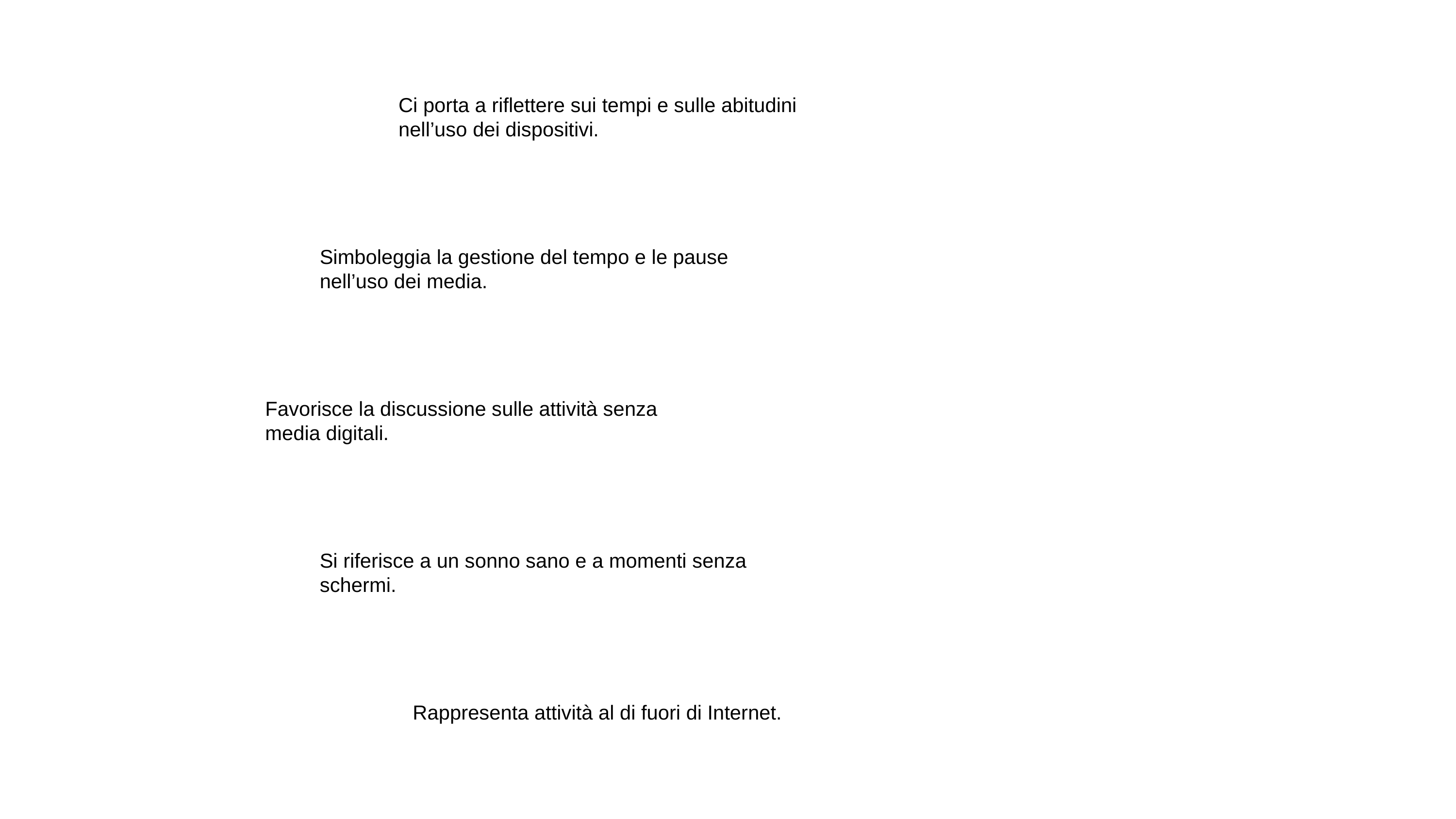

Ci porta a riflettere sui tempi e sulle abitudini nell’uso dei dispositivi.
Simboleggia la gestione del tempo e le pause nell’uso dei media.
Favorisce la discussione sulle attività senza media digitali.
Si riferisce a un sonno sano e a momenti senza schermi.
Rappresenta attività al di fuori di Internet.